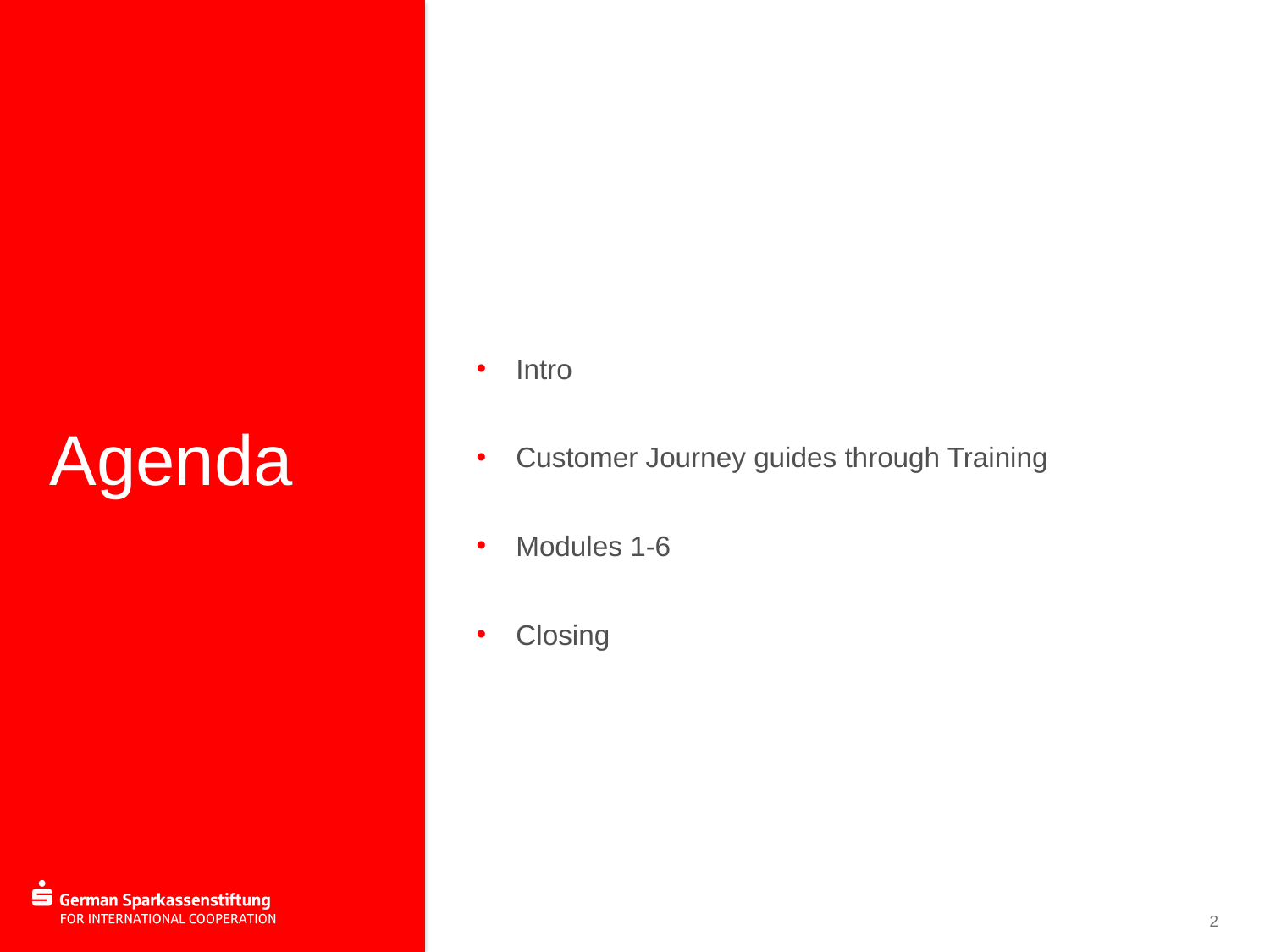

# Agenda
Intro

Customer Journey guides through Training

Modules 1-6

Closing
2